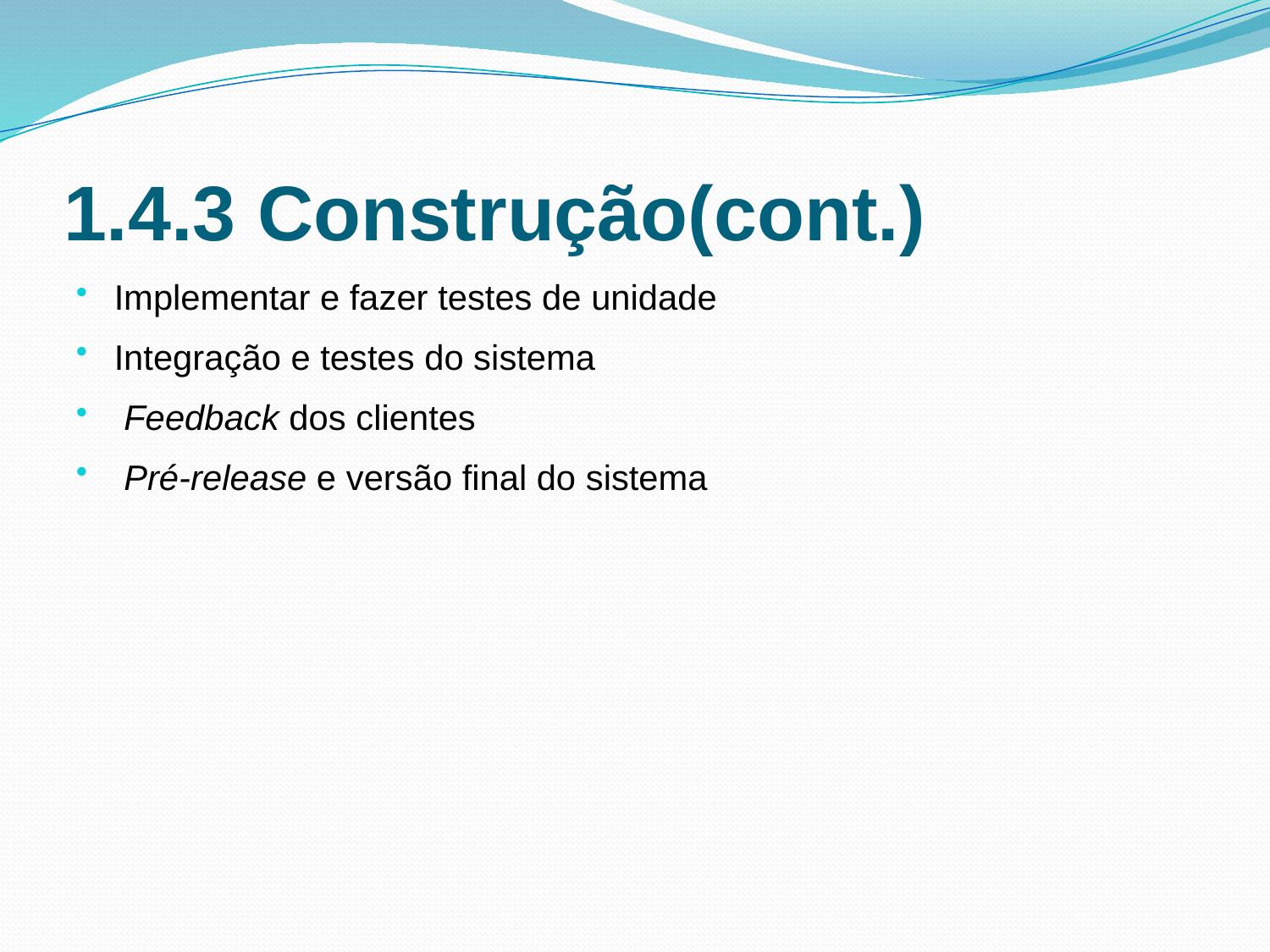

# 1.4.3 Construção(cont.)
Implementar e fazer testes de unidade
Integração e testes do sistema
 Feedback dos clientes
 Pré-release e versão final do sistema